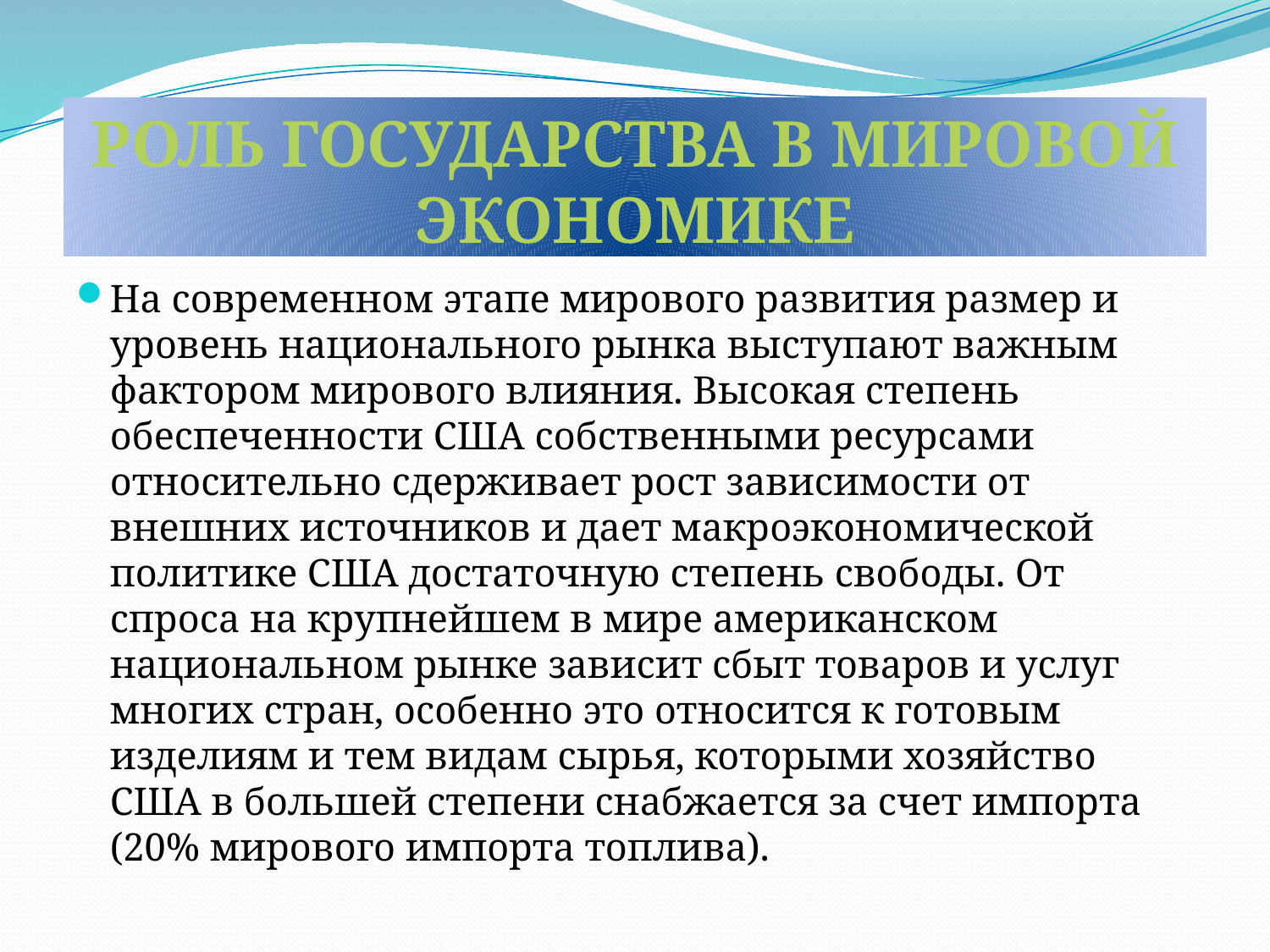

# РОЛЬ ГОСУДАРСТВА В МИРОВОЙ ЭКОНОМИКЕ
На современном этапе мирового развития размер и уровень национального рынка выступают важным фактором мирового влияния. Высокая степень обеспеченности США собственными ресурсами относительно сдерживает рост зависимости от внешних источников и дает макроэкономической политике США достаточную степень свободы. От спроса на крупнейшем в мире американском национальном рынке зависит сбыт товаров и услуг многих стран, особенно это относится к готовым изделиям и тем видам сырья, которыми хозяйство США в большей степени снабжается за счет импорта (20% мирового импорта топлива).